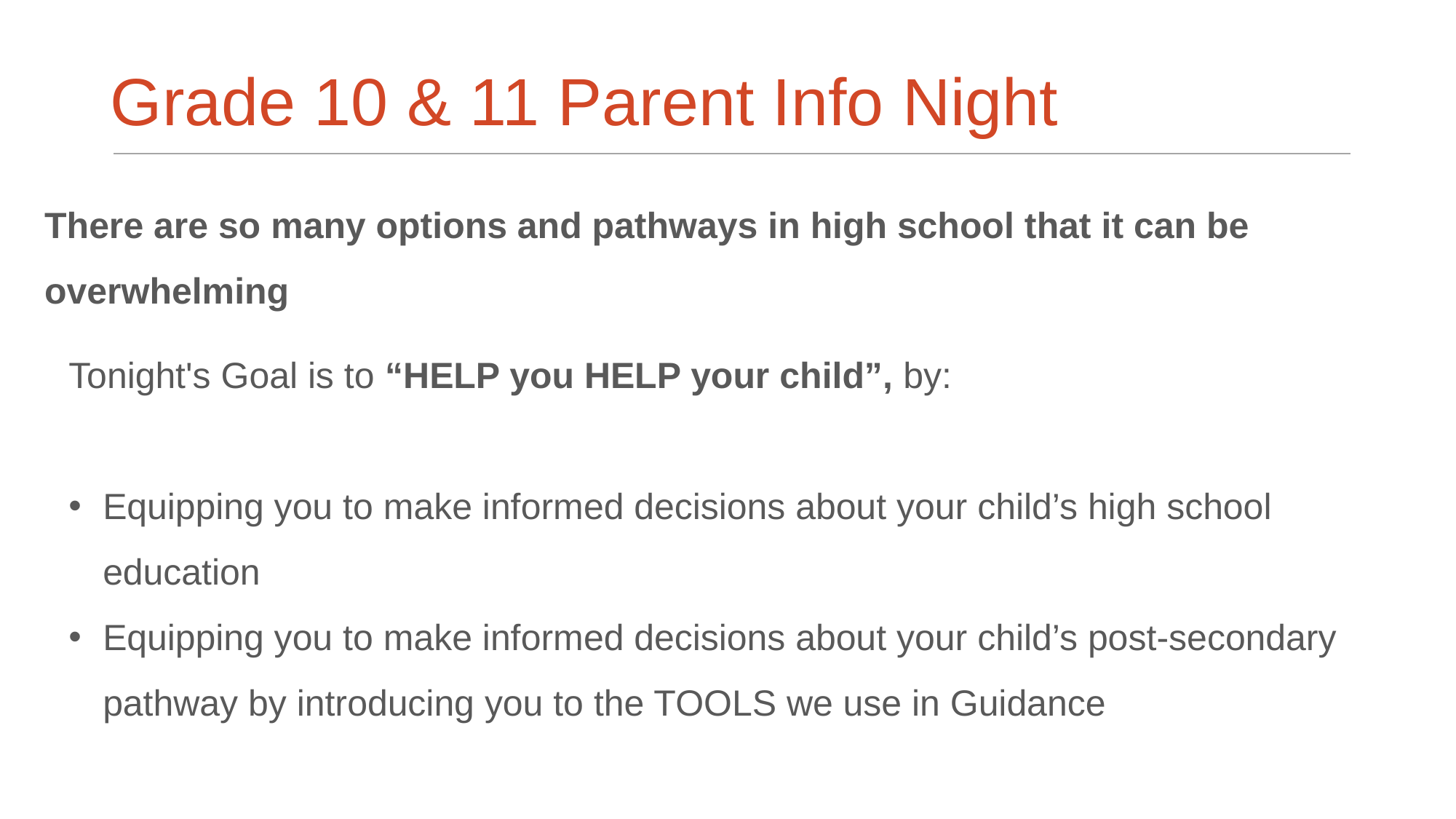

# Grade 10 & 11 Parent Info Night
There are so many options and pathways in high school that it can be overwhelming
Tonight's Goal is to “HELP you HELP your child”, by:

Equipping you to make informed decisions about your child’s high school education
Equipping you to make informed decisions about your child’s post-secondary pathway by introducing you to the TOOLS we use in Guidance